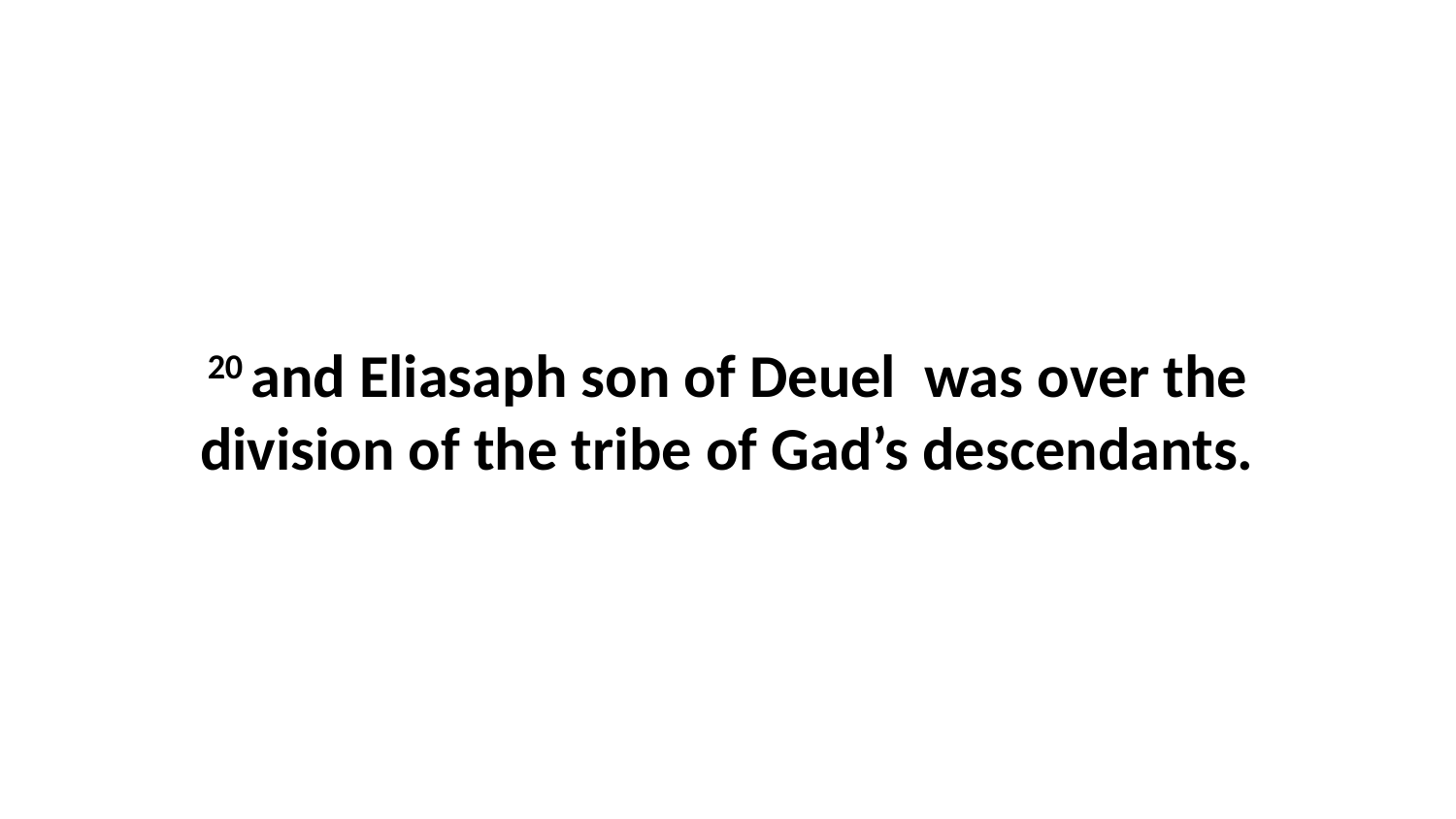

20 and Eliasaph son of Deuel  was over the division of the tribe of Gad’s descendants.